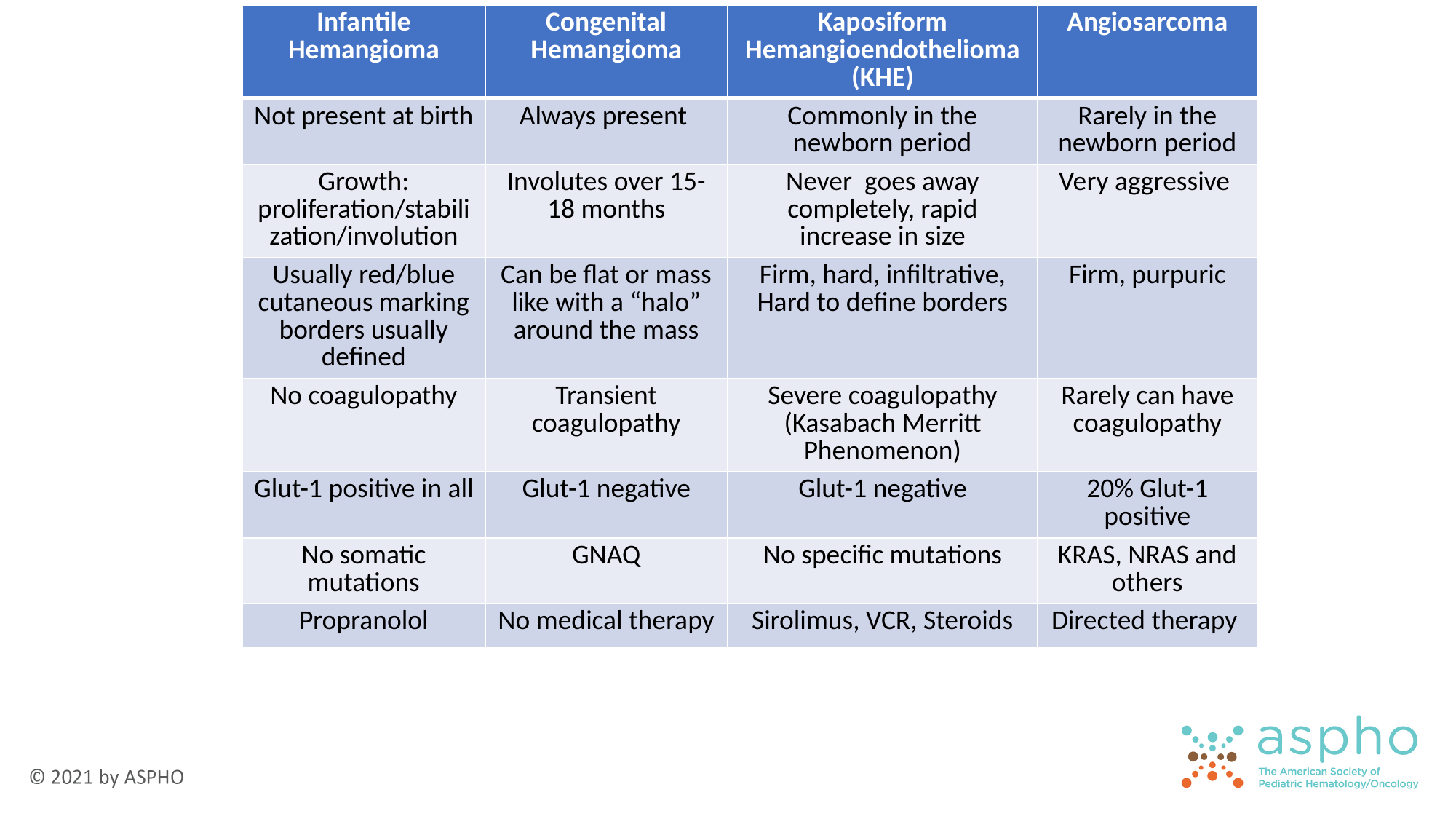

| Infantile Hemangioma | Congenital Hemangioma | Kaposiform Hemangioendothelioma (KHE) | Angiosarcoma |
| --- | --- | --- | --- |
| Not present at birth | Always present | Commonly in the newborn period | Rarely in the newborn period |
| Growth: proliferation/stabilization/involution | Involutes over 15-18 months | Never goes away completely, rapid increase in size | Very aggressive |
| Usually red/blue cutaneous marking borders usually defined | Can be flat or mass like with a “halo” around the mass | Firm, hard, infiltrative, Hard to define borders | Firm, purpuric |
| No coagulopathy | Transient coagulopathy | Severe coagulopathy (Kasabach Merritt Phenomenon) | Rarely can have coagulopathy |
| Glut-1 positive in all | Glut-1 negative | Glut-1 negative | 20% Glut-1 positive |
| No somatic mutations | GNAQ | No specific mutations | KRAS, NRAS and others |
| Propranolol | No medical therapy | Sirolimus, VCR, Steroids | Directed therapy |